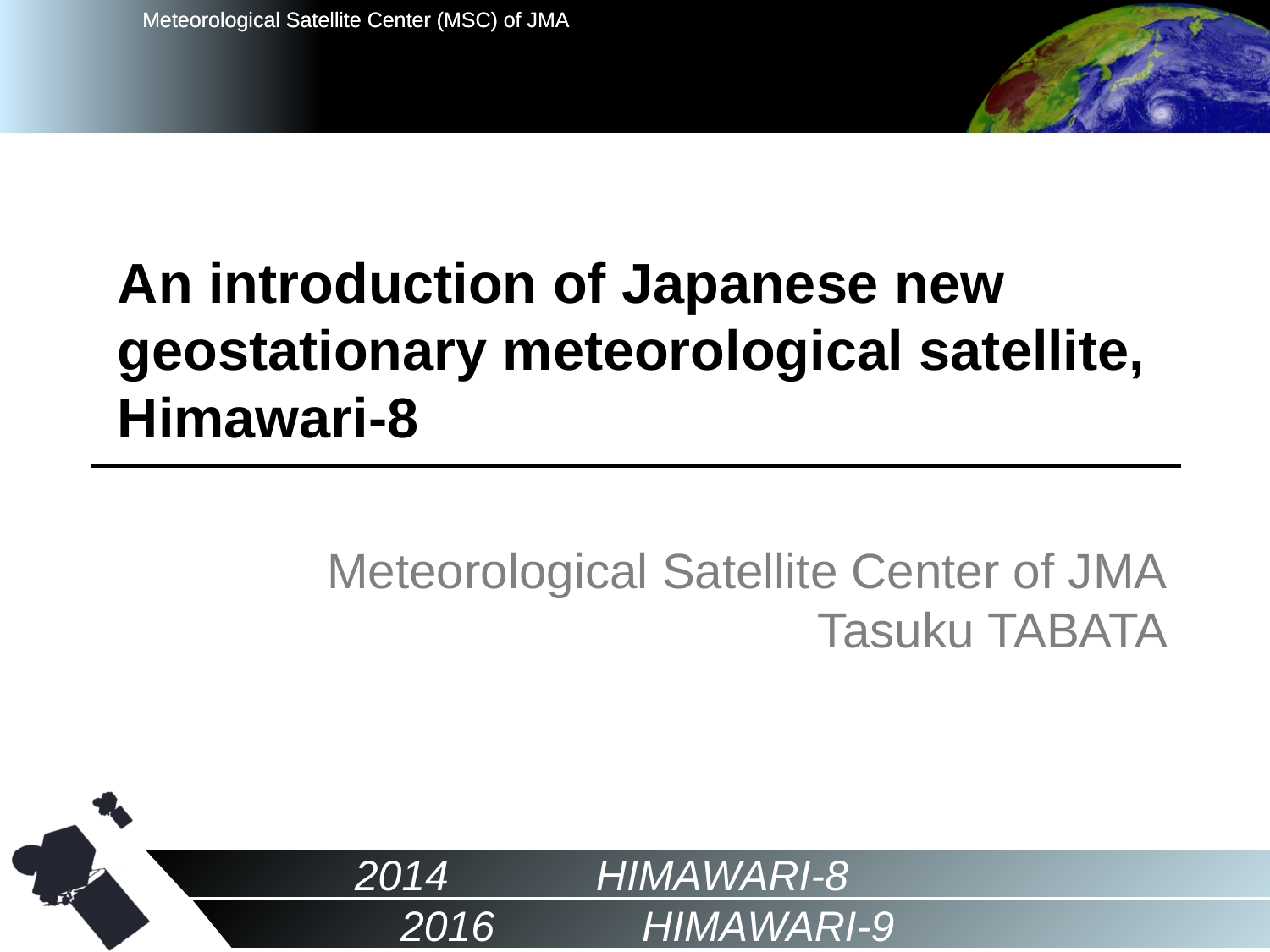

# An introduction of Japanese new　geostationary meteorological satellite, Himawari-8
Meteorological Satellite Center of JMA
Tasuku TABATA